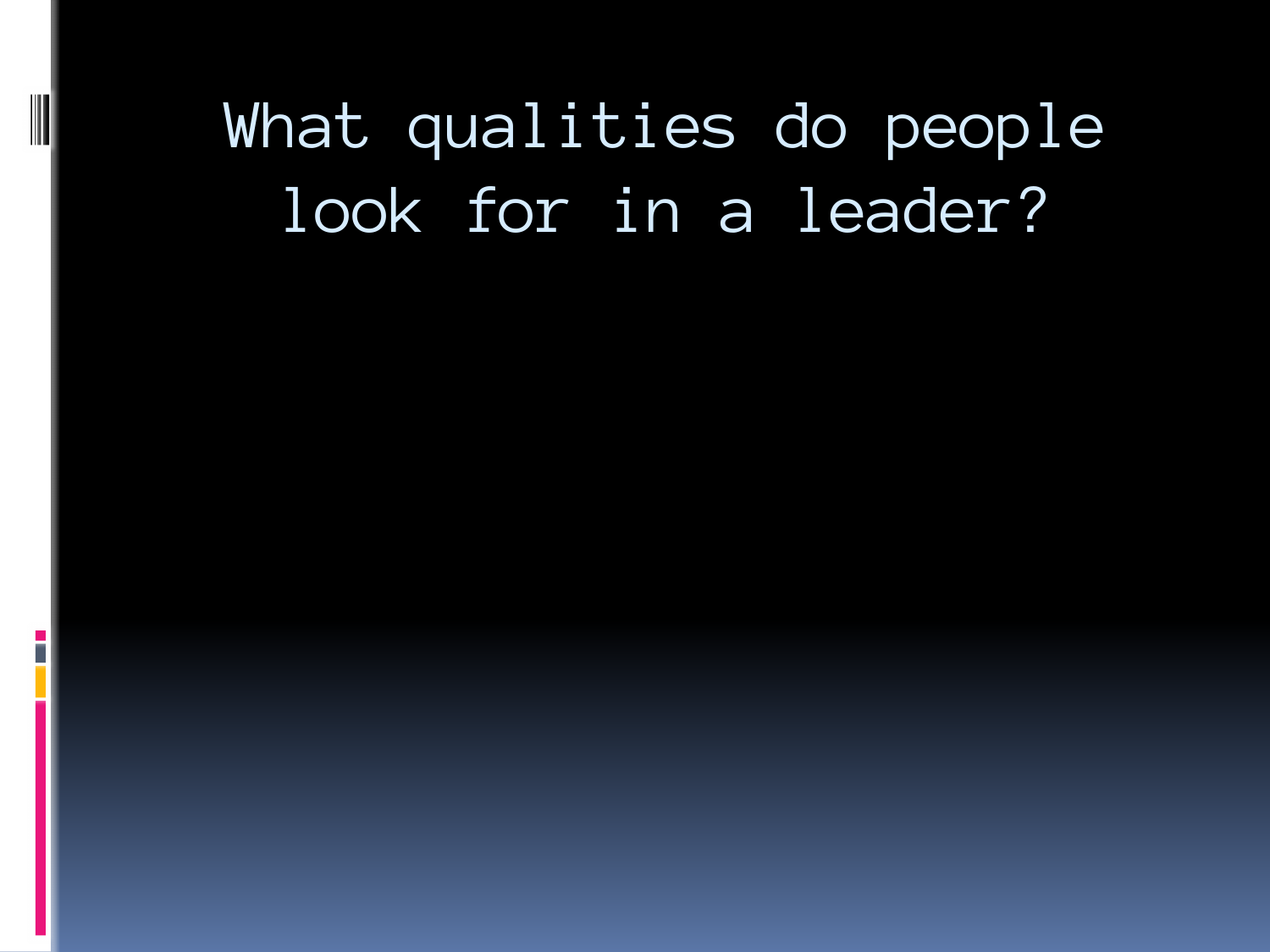

# What qualities do people look for in a leader?